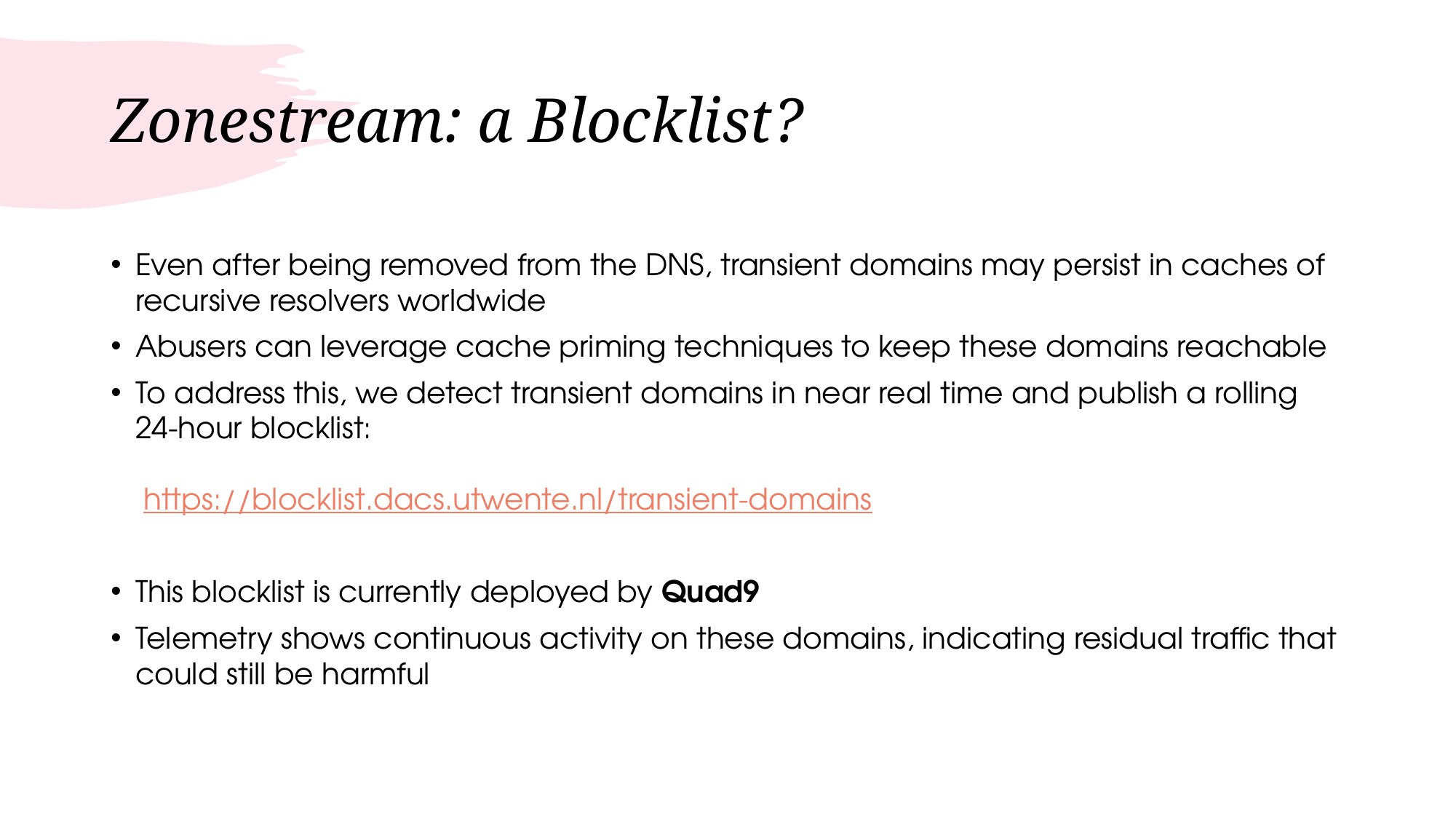

# Zonestream: a Blocklist?
Even after being removed from the DNS, transient domains may persist in caches of recursive resolvers worldwide
Abusers can leverage cache priming techniques to keep these domains reachable
To address this, we detect transient domains in near real time and publish a rolling 24-hour blocklist:
 https://blocklist.dacs.utwente.nl/transient-domains

This blocklist is currently deployed by Quad9
Telemetry shows continuous activity on these domains, indicating residual traffic that could still be harmful